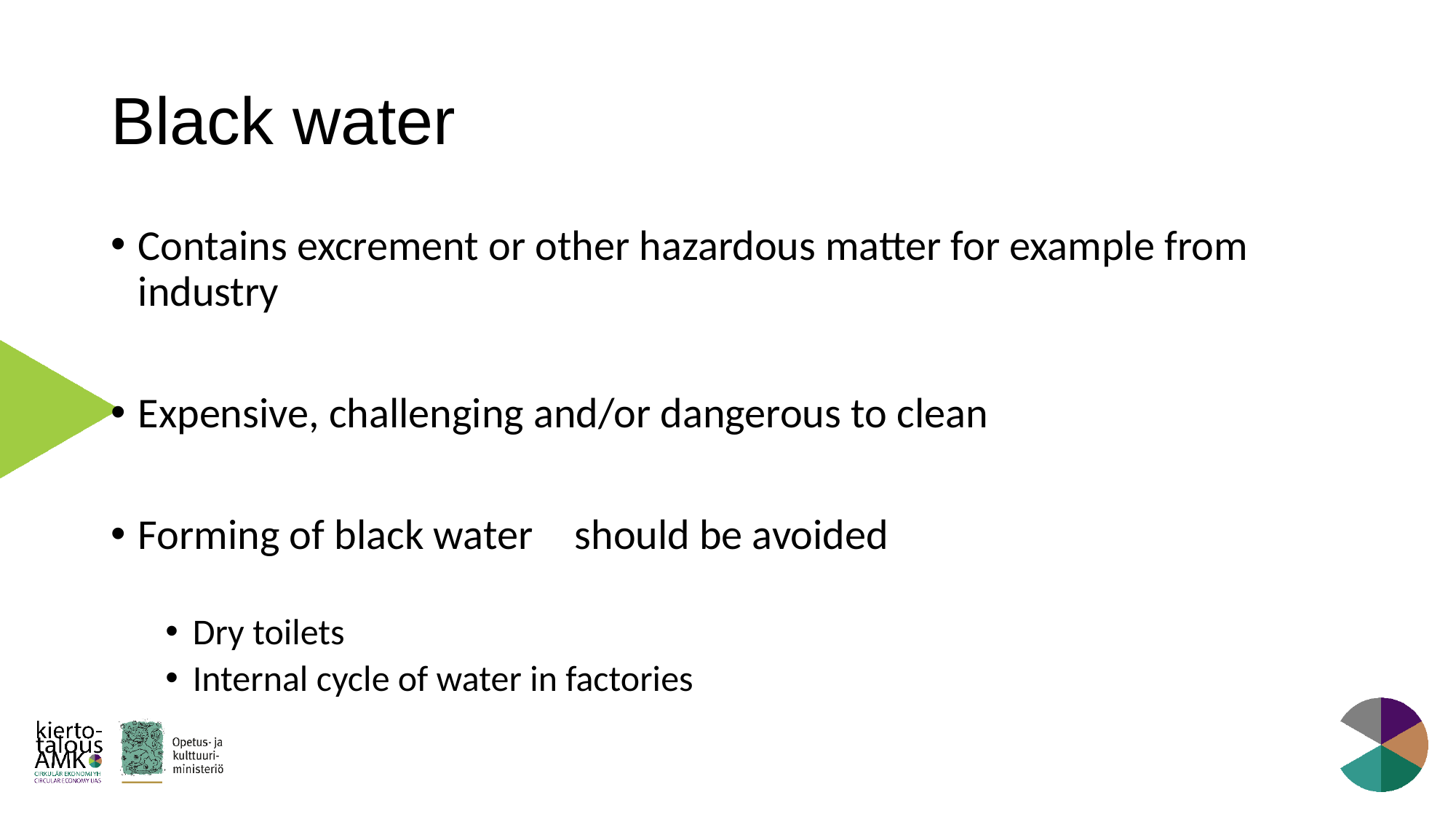

# Black water
Contains excrement or other hazardous matter for example from industry

Expensive, challenging and/or dangerous to clean

Forming of black water 	should be avoided

Dry toilets
Internal cycle of water in factories